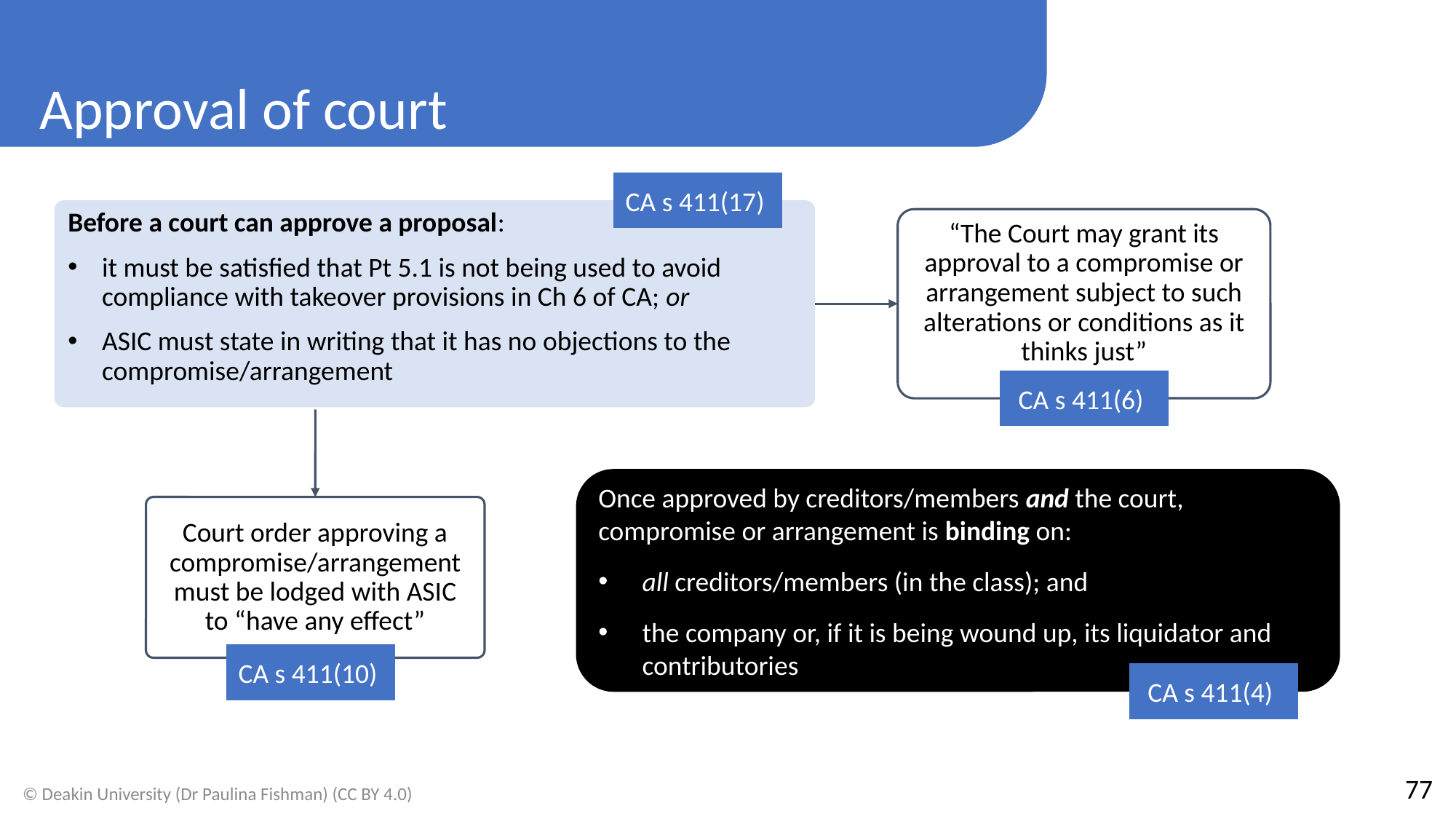

Approval of court
CA s 411(17)
Before a court can approve a proposal:
it must be satisfied that Pt 5.1 is not being used to avoid compliance with takeover provisions in Ch 6 of CA; or
ASIC must state in writing that it has no objections to the compromise/arrangement
“The Court may grant its approval to a compromise or arrangement subject to such alterations or conditions as it thinks just”
CA s 411(6)
Once approved by creditors/members and the court, compromise or arrangement is binding on:
all creditors/members (in the class); and
the company or, if it is being wound up, its liquidator and contributories
Court order approving a compromise/arrangement must be lodged with ASIC to “have any effect”
CA s 411(10)
CA s 411(4)
77
© Deakin University (Dr Paulina Fishman) (CC BY 4.0)